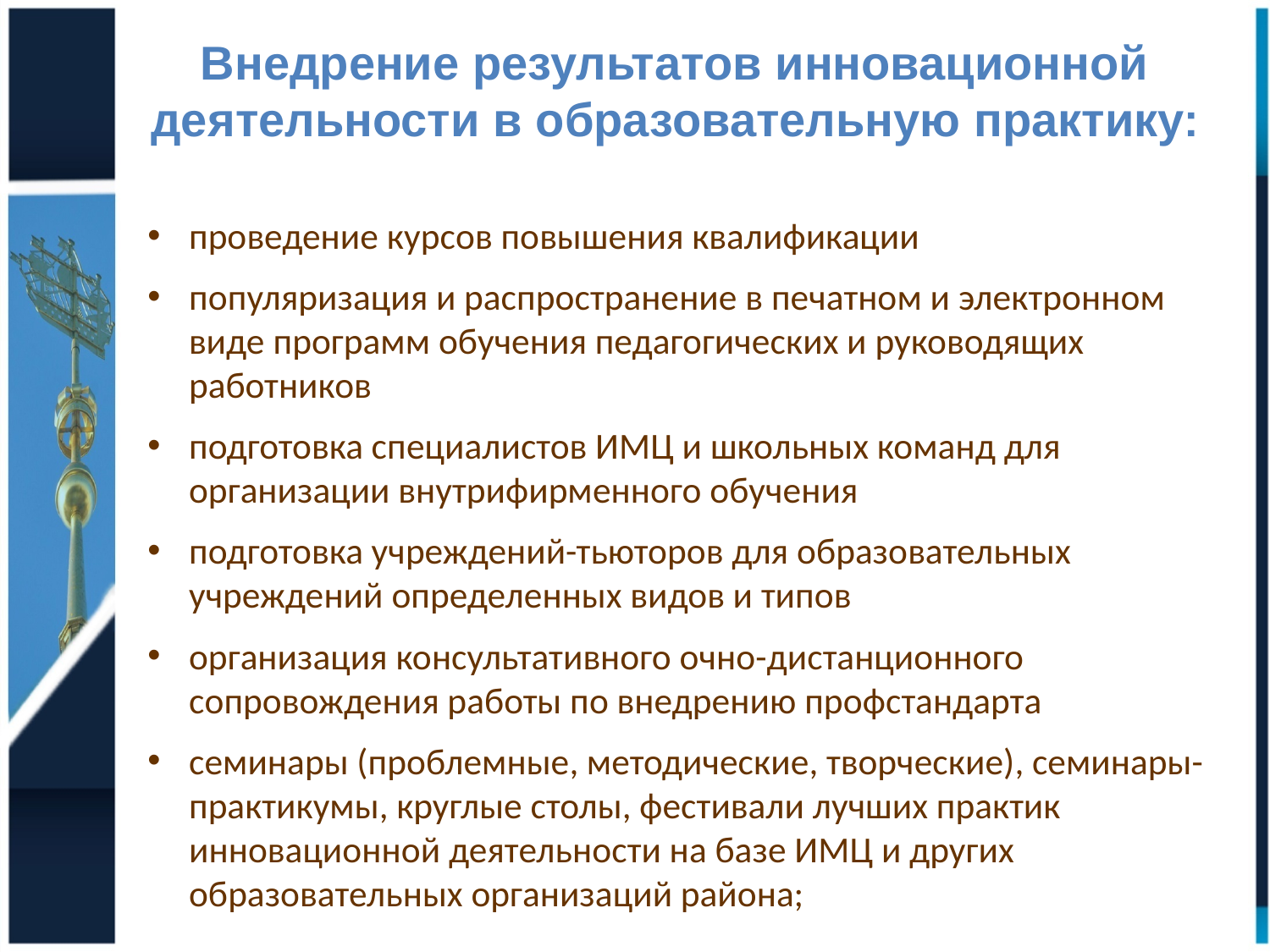

# Внедрение результатов инновационной деятельности в образовательную практику:
проведение курсов повышения квалификации
популяризация и распространение в печатном и электронном виде программ обучения педагогических и руководящих работников
подготовка специалистов ИМЦ и школьных команд для организации внутрифирменного обучения
подготовка учреждений-тьюторов для образовательных учреждений определенных видов и типов
организация консультативного очно-дистанционного сопровождения работы по внедрению профстандарта
семинары (проблемные, методические, творческие), семинары-практикумы, круглые столы, фестивали лучших практик инновационной деятельности на базе ИМЦ и других образовательных организаций района;